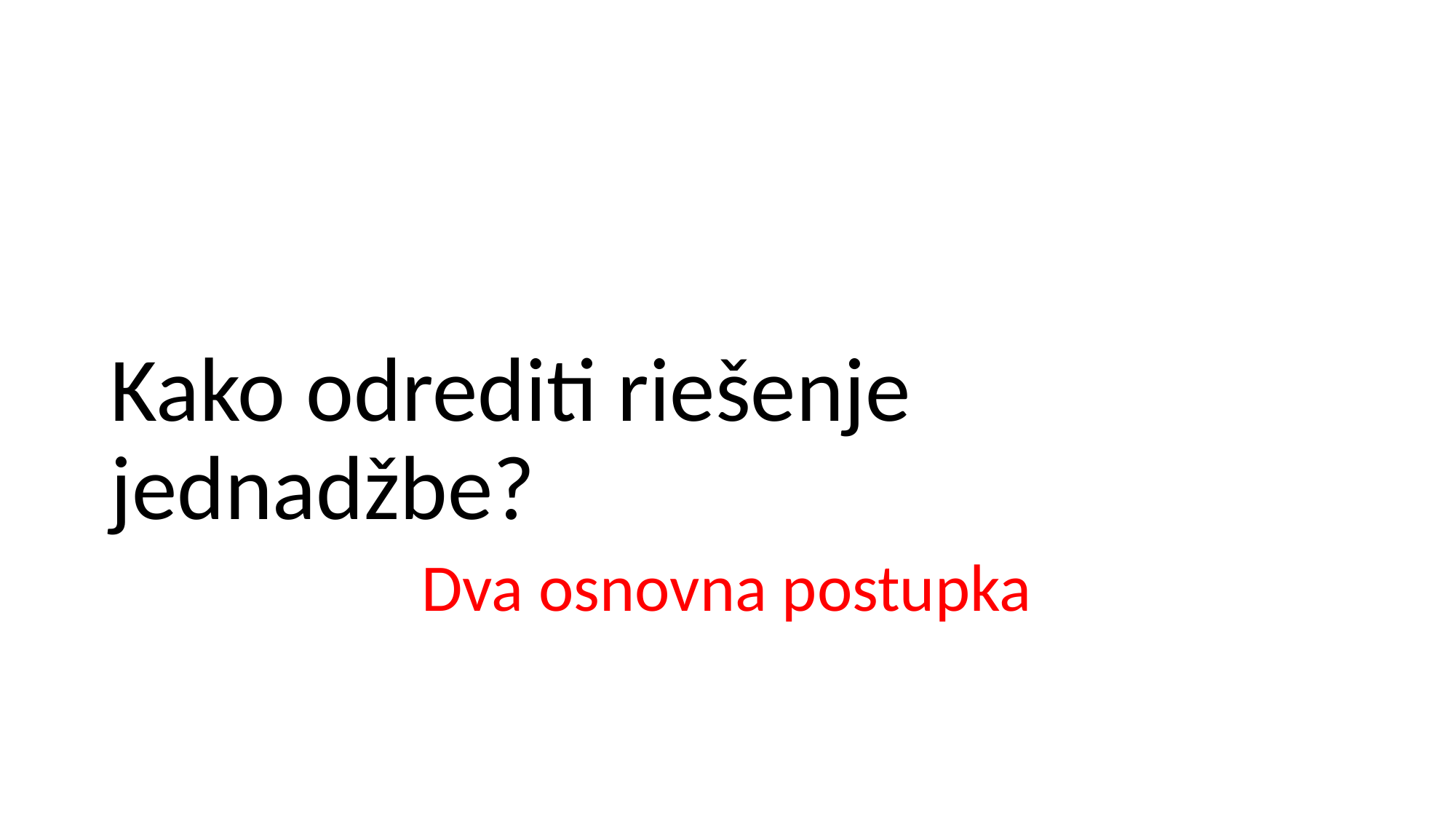

# Kako odrediti riešenje jednadžbe?
Dva osnovna postupka